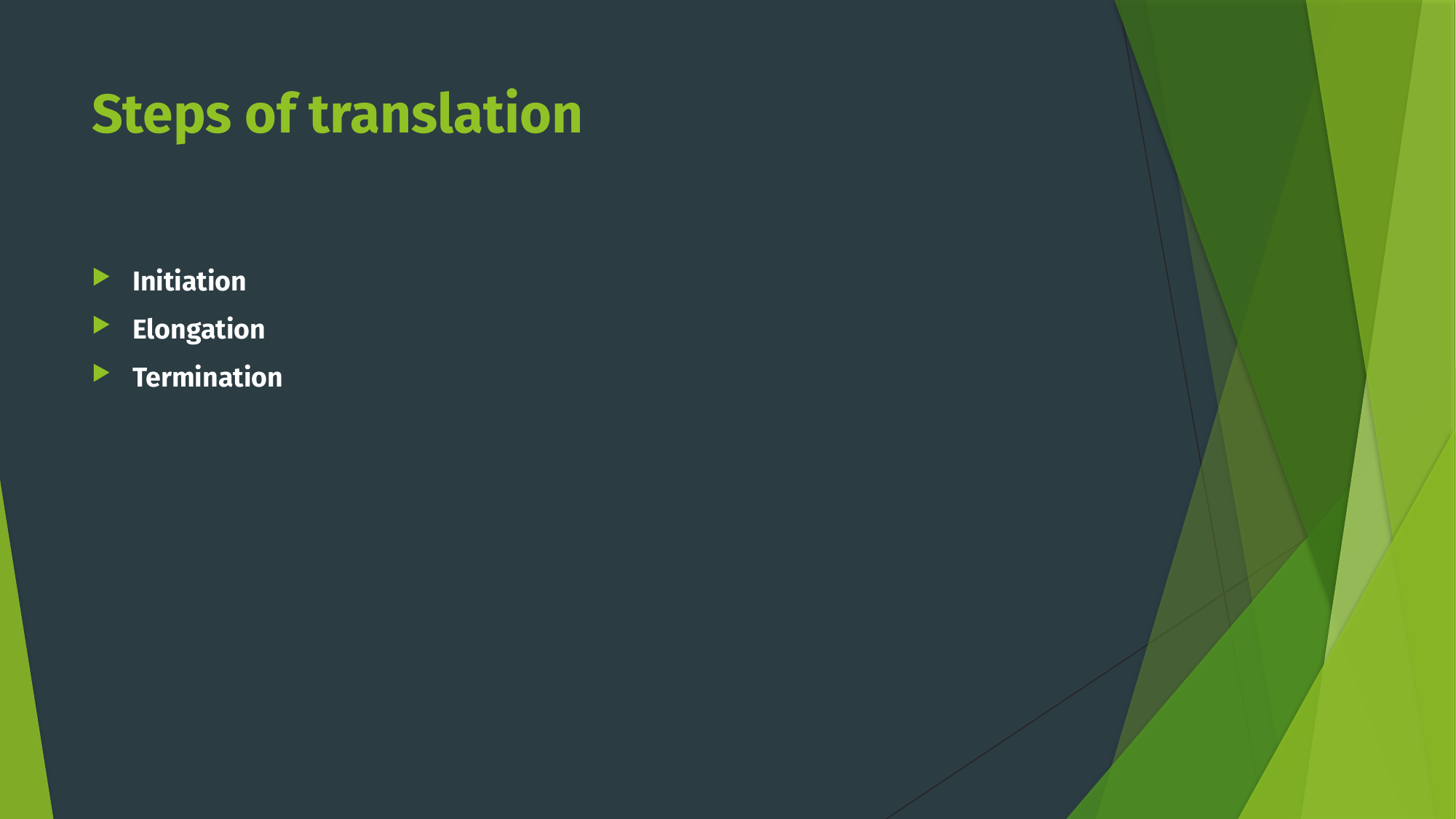

# Steps of translation
Initiation
Elongation
Termination